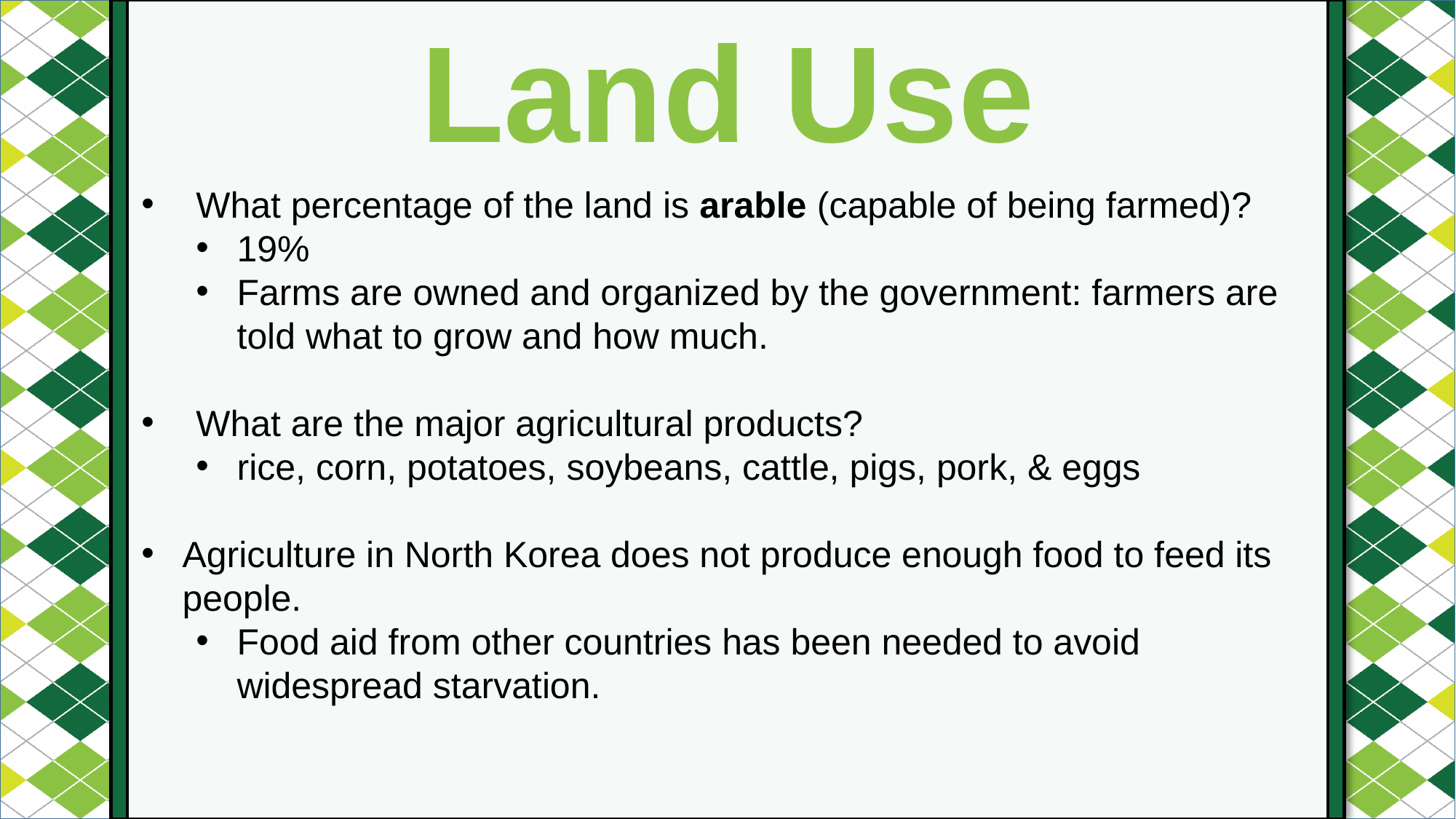

Land Use
#
What percentage of the land is arable (capable of being farmed)?
19%
Farms are owned and organized by the government: farmers are told what to grow and how much.

What are the major agricultural products?
rice, corn, potatoes, soybeans, cattle, pigs, pork, & eggs

Agriculture in North Korea does not produce enough food to feed its people.
Food aid from other countries has been needed to avoid widespread starvation.